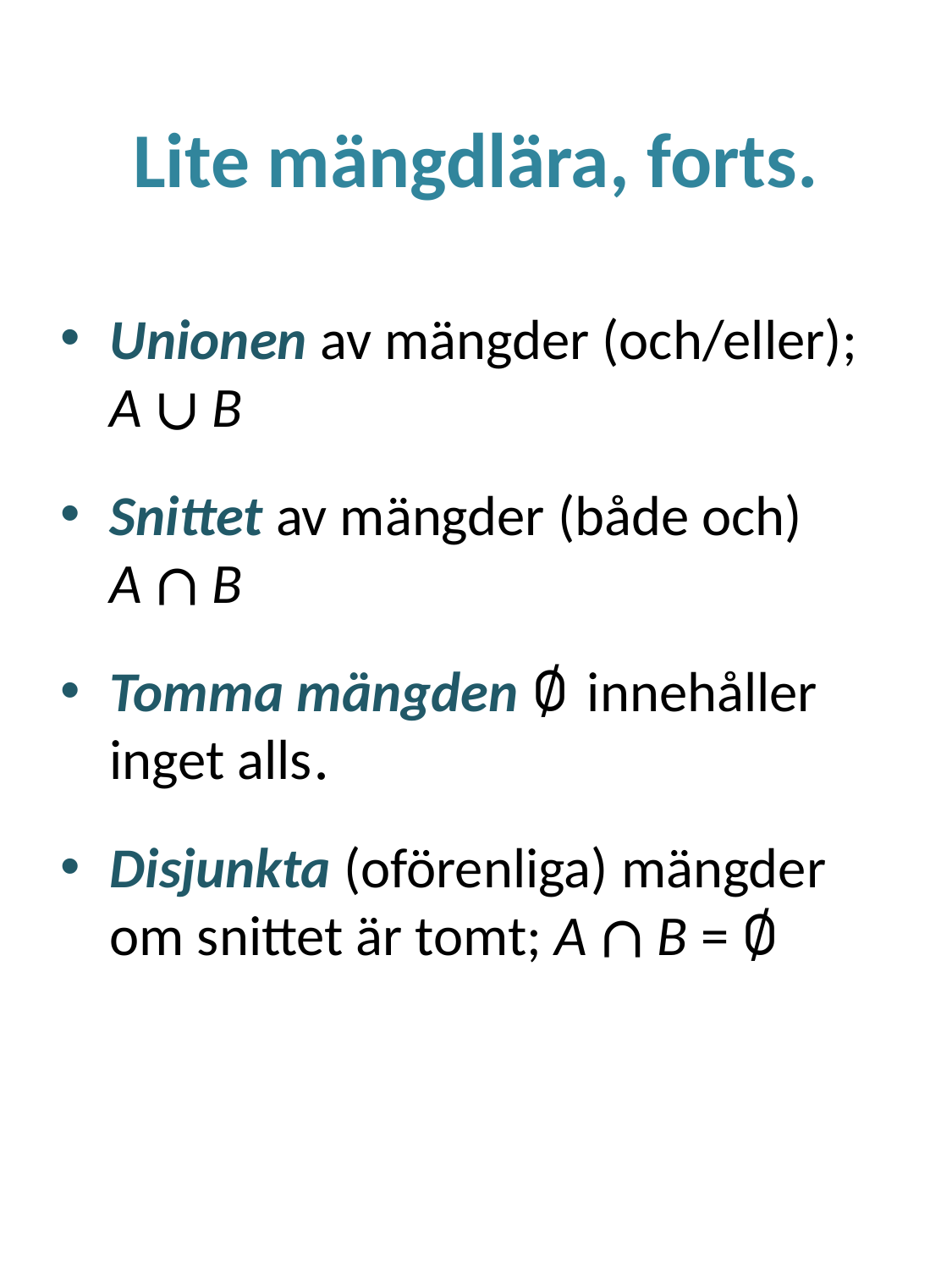

# Lite mängdlära, forts.
Unionen av mängder (och/eller); A ∪ B

Snittet av mängder (både och)     A ∩ B

Tomma mängden ∅ innehåller inget alls.

Disjunkta (oförenliga) mängder om snittet är tomt; A ∩ B = ∅